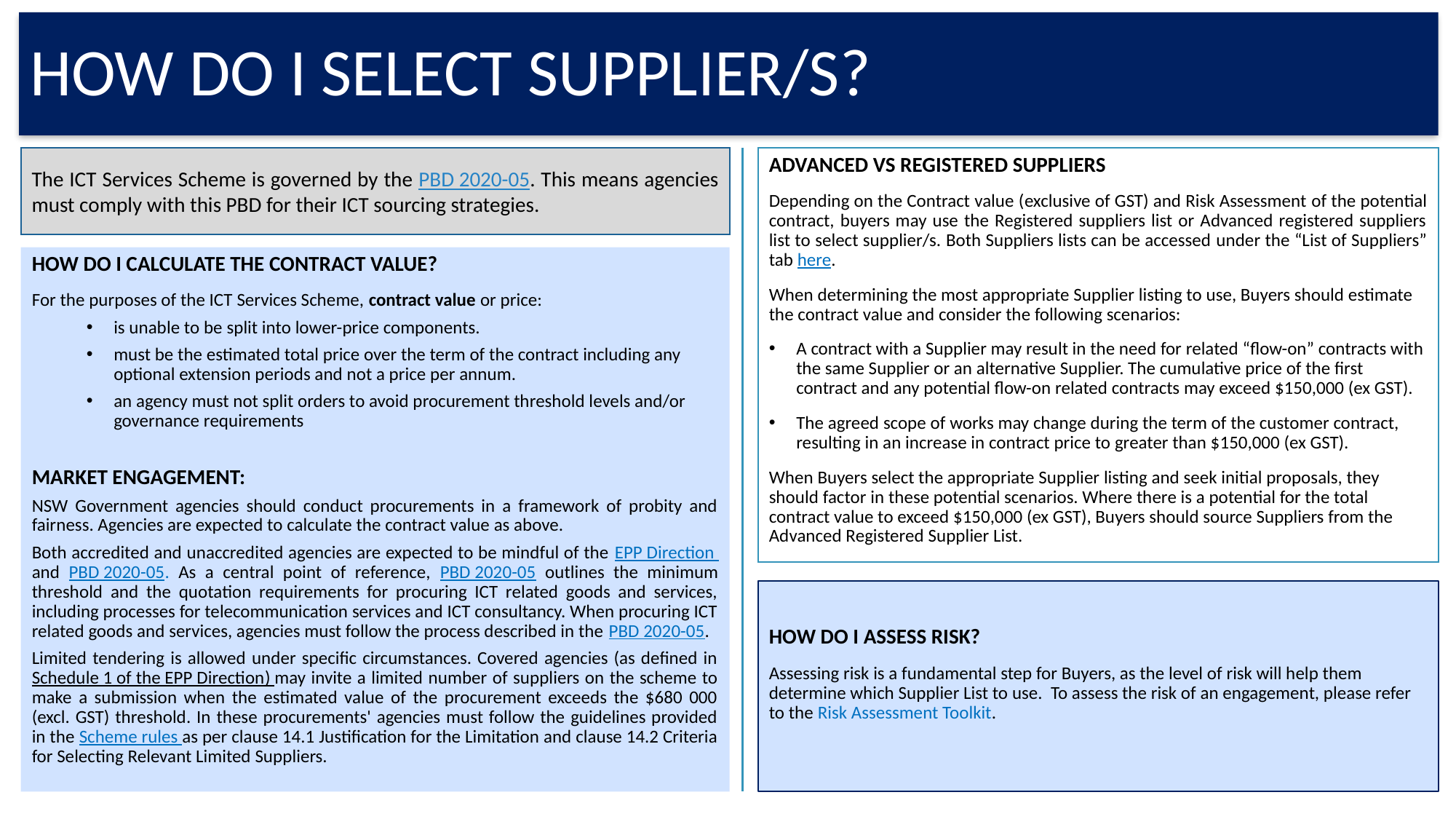

# HOW DO I SELECT SUPPLIER/S?
The ICT Services Scheme is governed by the PBD 2020-05. This means agencies must comply with this PBD for their ICT sourcing strategies.
ADVANCED VS REGISTERED SUPPLIERS
Depending on the Contract value (exclusive of GST) and Risk Assessment of the potential contract, buyers may use the Registered suppliers list or Advanced registered suppliers list to select supplier/s. Both Suppliers lists can be accessed under the “List of Suppliers” tab here.
When determining the most appropriate Supplier listing to use, Buyers should estimate the contract value and consider the following scenarios:
A contract with a Supplier may result in the need for related “flow-on” contracts with the same Supplier or an alternative Supplier. The cumulative price of the first contract and any potential flow-on related contracts may exceed $150,000 (ex GST).
The agreed scope of works may change during the term of the customer contract, resulting in an increase in contract price to greater than $150,000 (ex GST).
When Buyers select the appropriate Supplier listing and seek initial proposals, they should factor in these potential scenarios. Where there is a potential for the total contract value to exceed $150,000 (ex GST), Buyers should source Suppliers from the Advanced Registered Supplier List.
HOW DO I CALCULATE THE CONTRACT VALUE?
For the purposes of the ICT Services Scheme, contract value or price:
is unable to be split into lower-price components.
must be the estimated total price over the term of the contract including any optional extension periods and not a price per annum.
an agency must not split orders to avoid procurement threshold levels and/or governance requirements

MARKET ENGAGEMENT:
NSW Government agencies should conduct procurements in a framework of probity and fairness. Agencies are expected to calculate the contract value as above.
Both accredited and unaccredited agencies are expected to be mindful of the EPP Direction and PBD 2020-05. As a central point of reference, PBD 2020-05 outlines the minimum threshold and the quotation requirements for procuring ICT related goods and services, including processes for telecommunication services and ICT consultancy. When procuring ICT related goods and services, agencies must follow the process described in the PBD 2020-05.
Limited tendering is allowed under specific circumstances. Covered agencies (as defined in Schedule 1 of the EPP Direction) may invite a limited number of suppliers on the scheme to make a submission when the estimated value of the procurement exceeds the $680 000 (excl. GST) threshold. In these procurements' agencies must follow the guidelines provided in the Scheme rules as per clause 14.1 Justification for the Limitation and clause 14.2 Criteria for Selecting Relevant Limited Suppliers.

HOW DO I ASSESS RISK?
Assessing risk is a fundamental step for Buyers, as the level of risk will help them determine which Supplier List to use.  To assess the risk of an engagement, please refer to the Risk Assessment Toolkit.